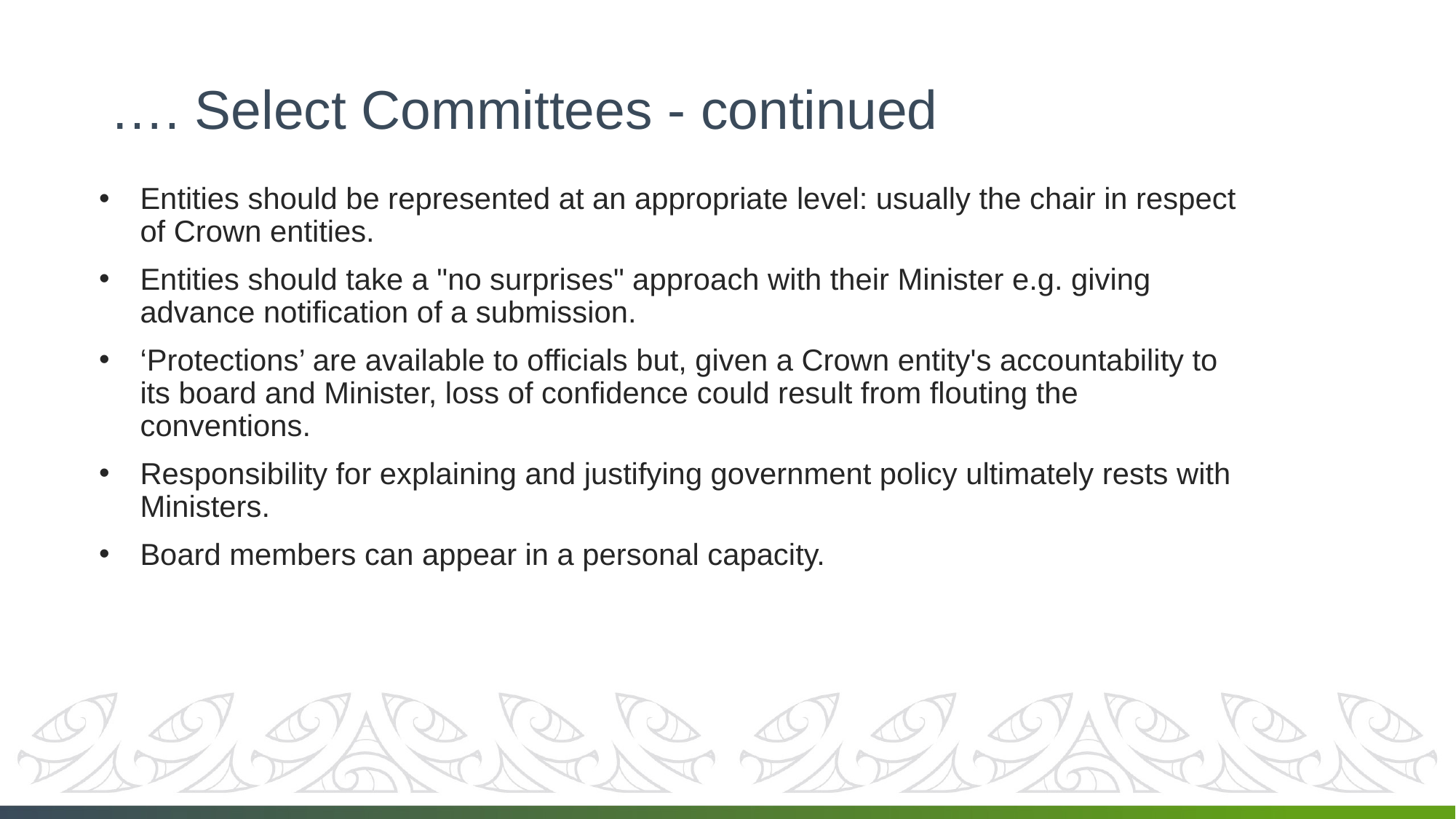

# …. Select Committees - continued
Entities should be represented at an appropriate level: usually the chair in respect of Crown entities.
Entities should take a "no surprises" approach with their Minister e.g. giving advance notification of a submission.
‘Protections’ are available to officials but, given a Crown entity's accountability to its board and Minister, loss of confidence could result from flouting the conventions.
Responsibility for explaining and justifying government policy ultimately rests with Ministers.
Board members can appear in a personal capacity.